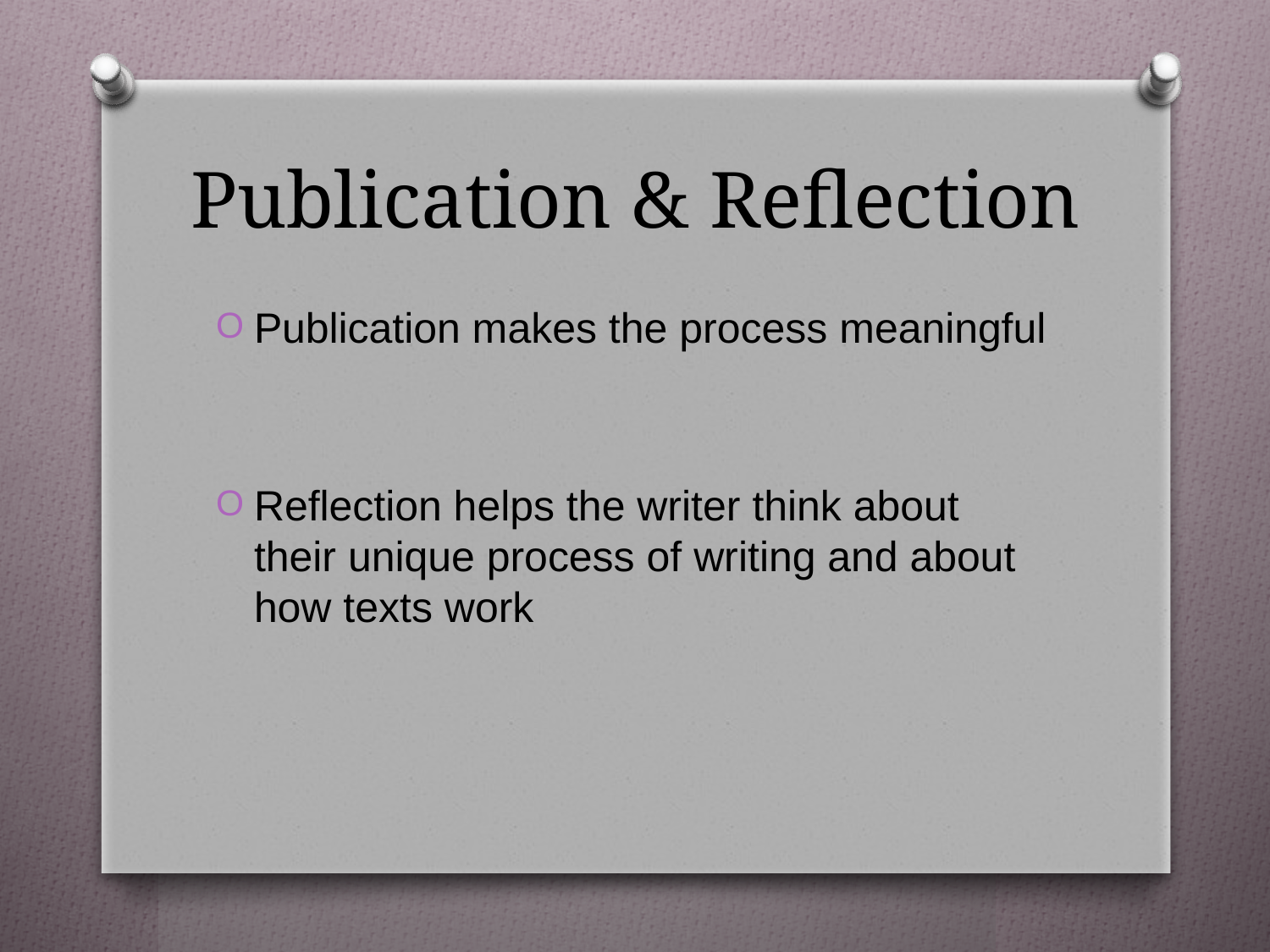

# Publication & Reflection
Publication makes the process meaningful

Reflection helps the writer think about their unique process of writing and about how texts work